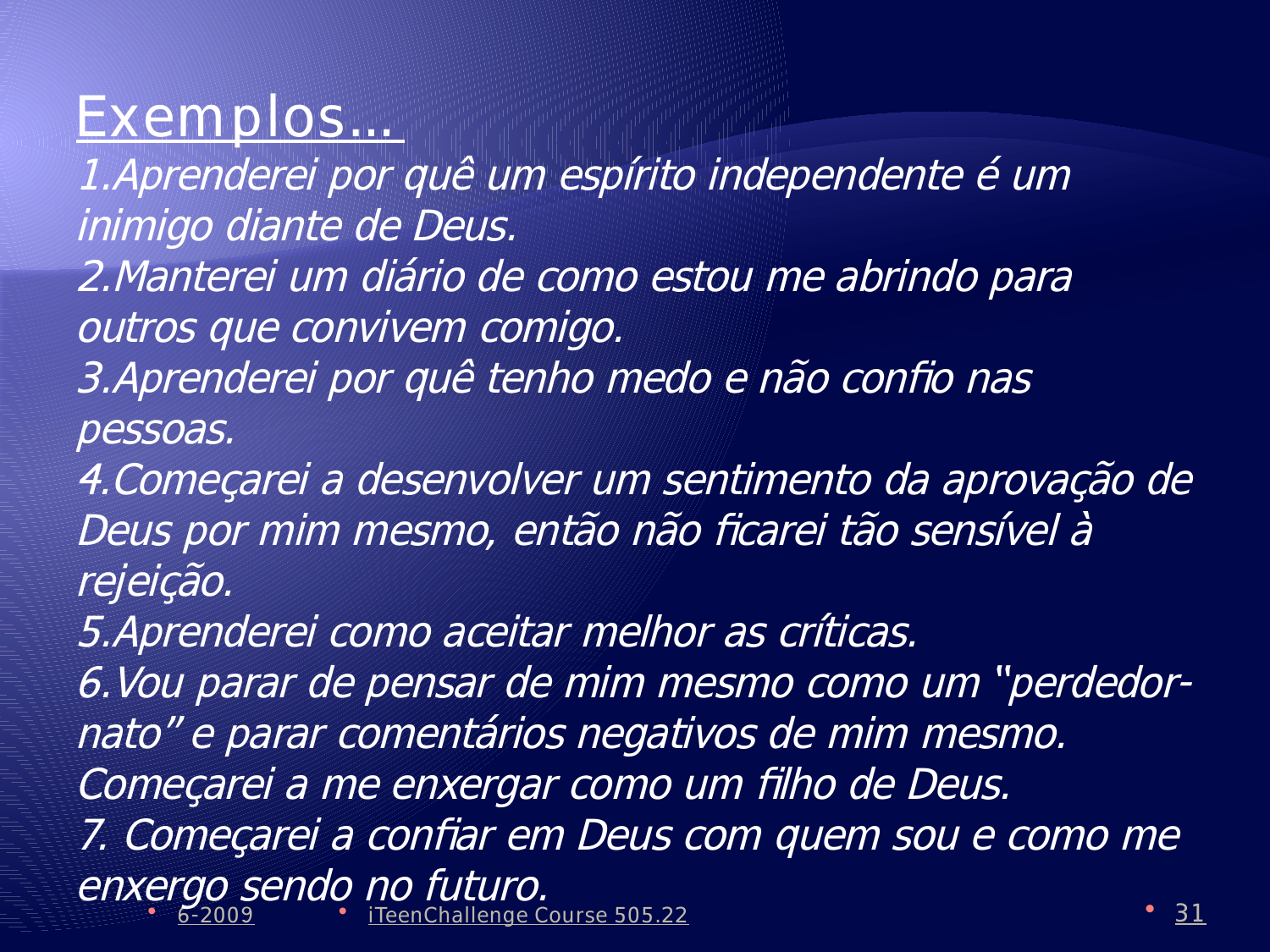

Exemplos…
1.Aprenderei por quê um espírito independente é um inimigo diante de Deus.
2.Manterei um diário de como estou me abrindo para outros que convivem comigo.
3.Aprenderei por quê tenho medo e não confio nas pessoas.
4.Começarei a desenvolver um sentimento da aprovação de Deus por mim mesmo, então não ficarei tão sensível à rejeição.
5.Aprenderei como aceitar melhor as críticas.
6.Vou parar de pensar de mim mesmo como um “perdedor-nato” e parar comentários negativos de mim mesmo. Começarei a me enxergar como um filho de Deus.
7. Começarei a confiar em Deus com quem sou e como me enxergo sendo no futuro.
6-2009
iTeenChallenge Course 505.22
31